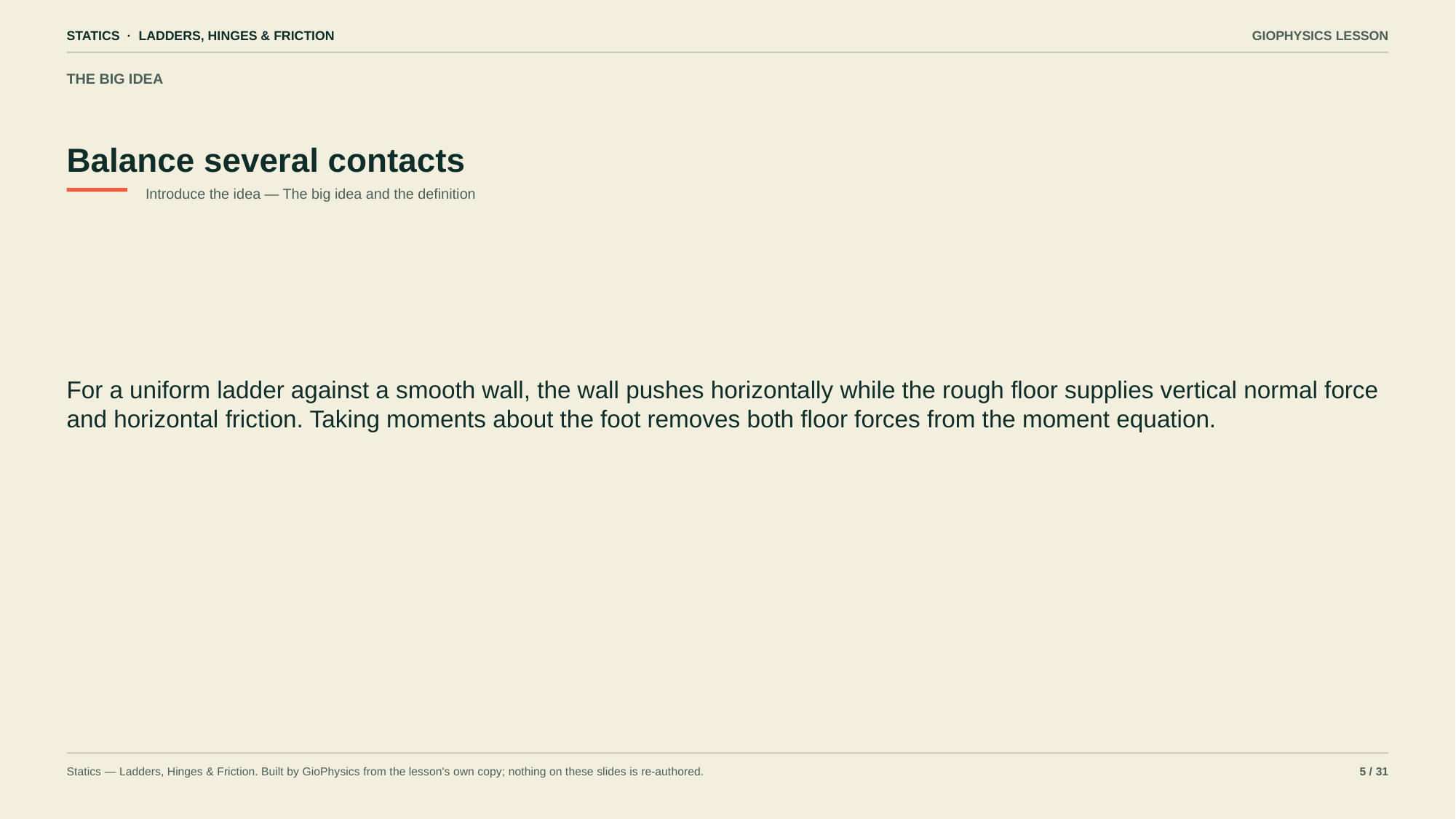

STATICS  ·  LADDERS, HINGES & FRICTION
GIOPHYSICS LESSON

THE BIG IDEA
Balance several contacts
Introduce the idea — The big idea and the definition

For a uniform ladder against a smooth wall, the wall pushes horizontally while the rough floor supplies vertical normal force and horizontal friction. Taking moments about the foot removes both floor forces from the moment equation.

Statics — Ladders, Hinges & Friction. Built by GioPhysics from the lesson's own copy; nothing on these slides is re-authored.
5 / 31